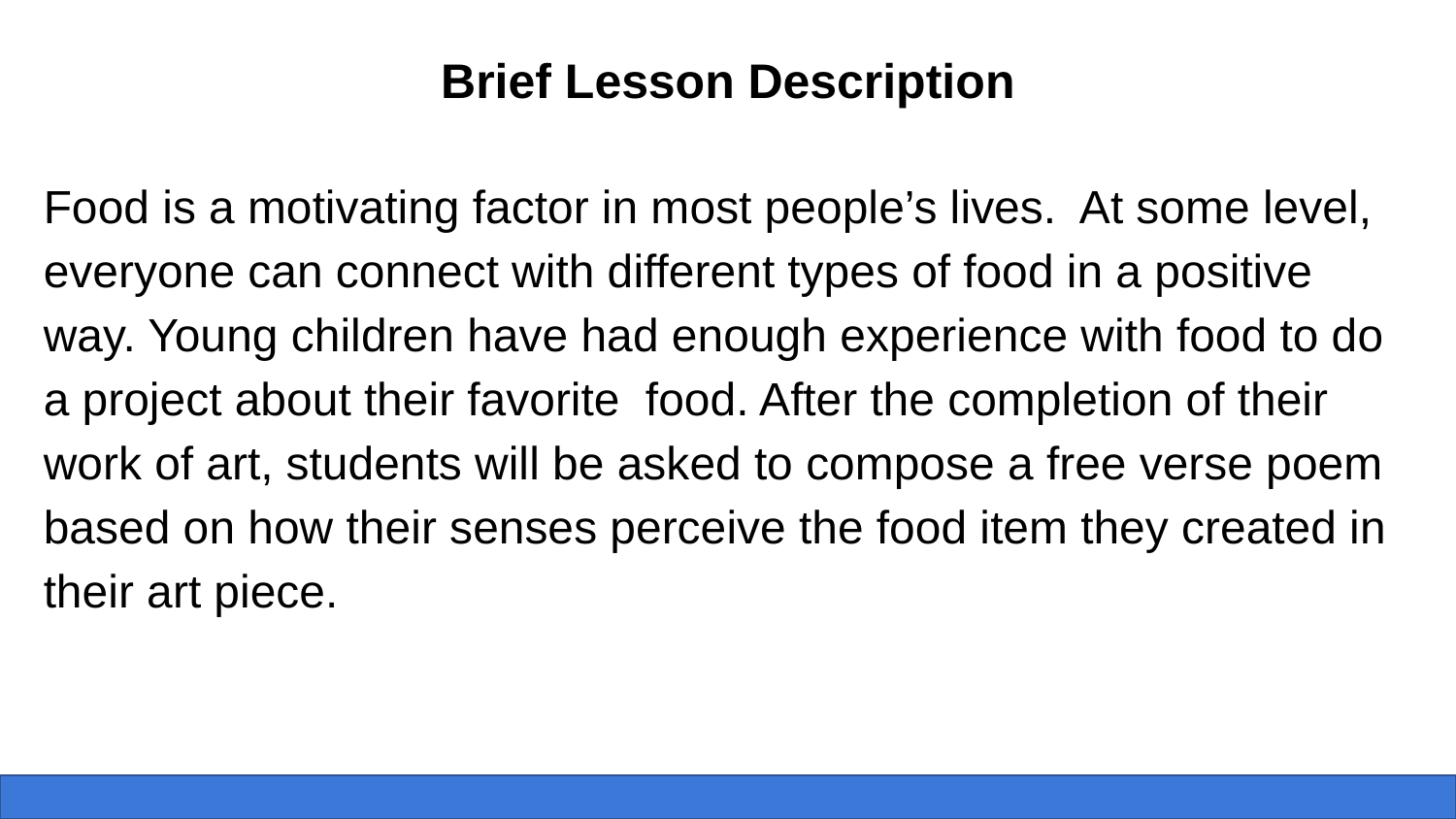

Brief Lesson Description

Food is a motivating factor in most people’s lives.  At some level, everyone can connect with different types of food in a positive way. Young children have had enough experience with food to do a project about their favorite  food. After the completion of their work of art, students will be asked to compose a free verse poem based on how their senses perceive the food item they created in their art piece.